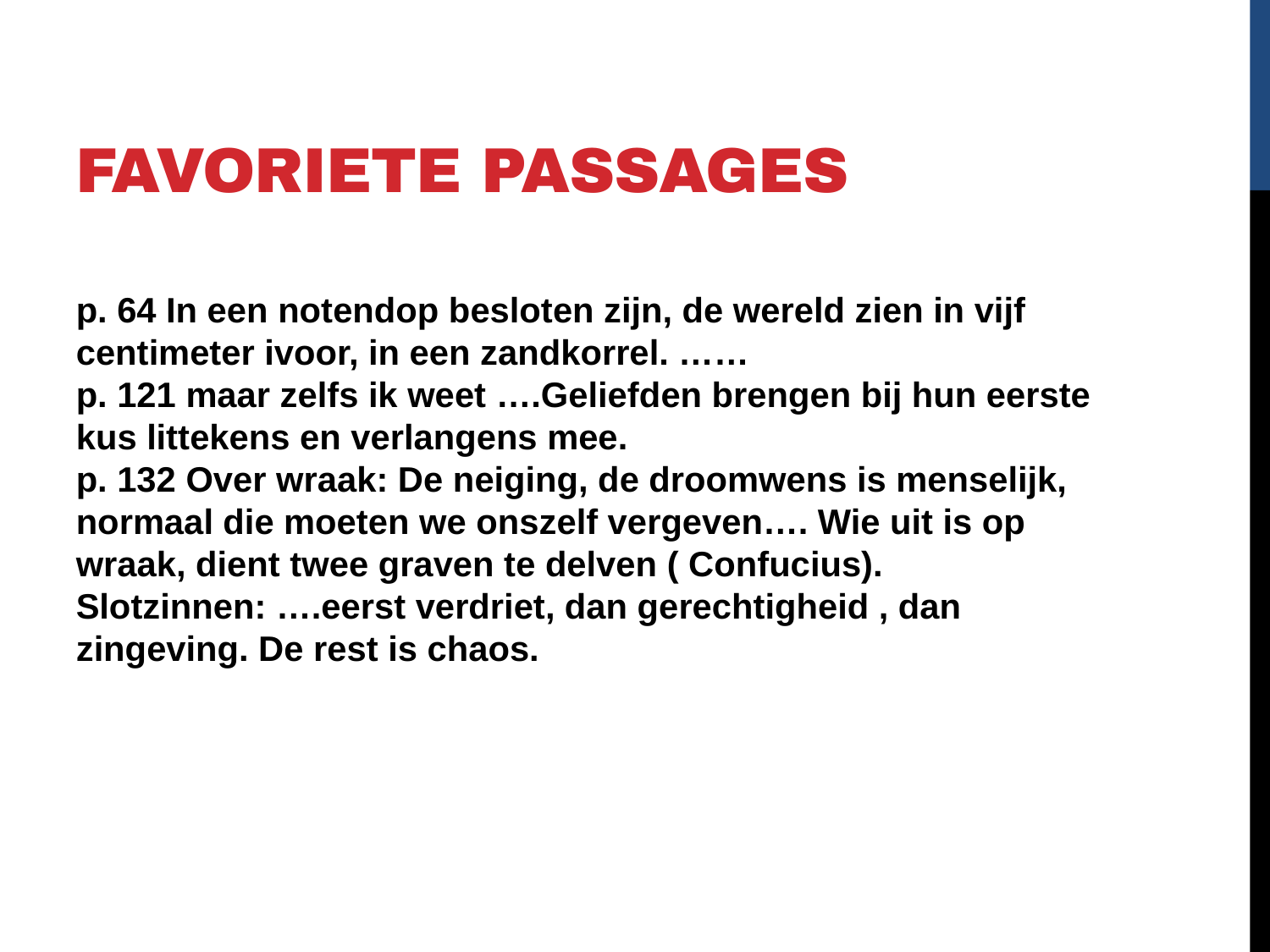

Favoriete passages

p. 64 In een notendop besloten zijn, de wereld zien in vijf centimeter ivoor, in een zandkorrel. ……
p. 121 maar zelfs ik weet ….Geliefden brengen bij hun eerste kus littekens en verlangens mee.
p. 132 Over wraak: De neiging, de droomwens is menselijk, normaal die moeten we onszelf vergeven…. Wie uit is op wraak, dient twee graven te delven ( Confucius).
Slotzinnen: ….eerst verdriet, dan gerechtigheid , dan zingeving. De rest is chaos.